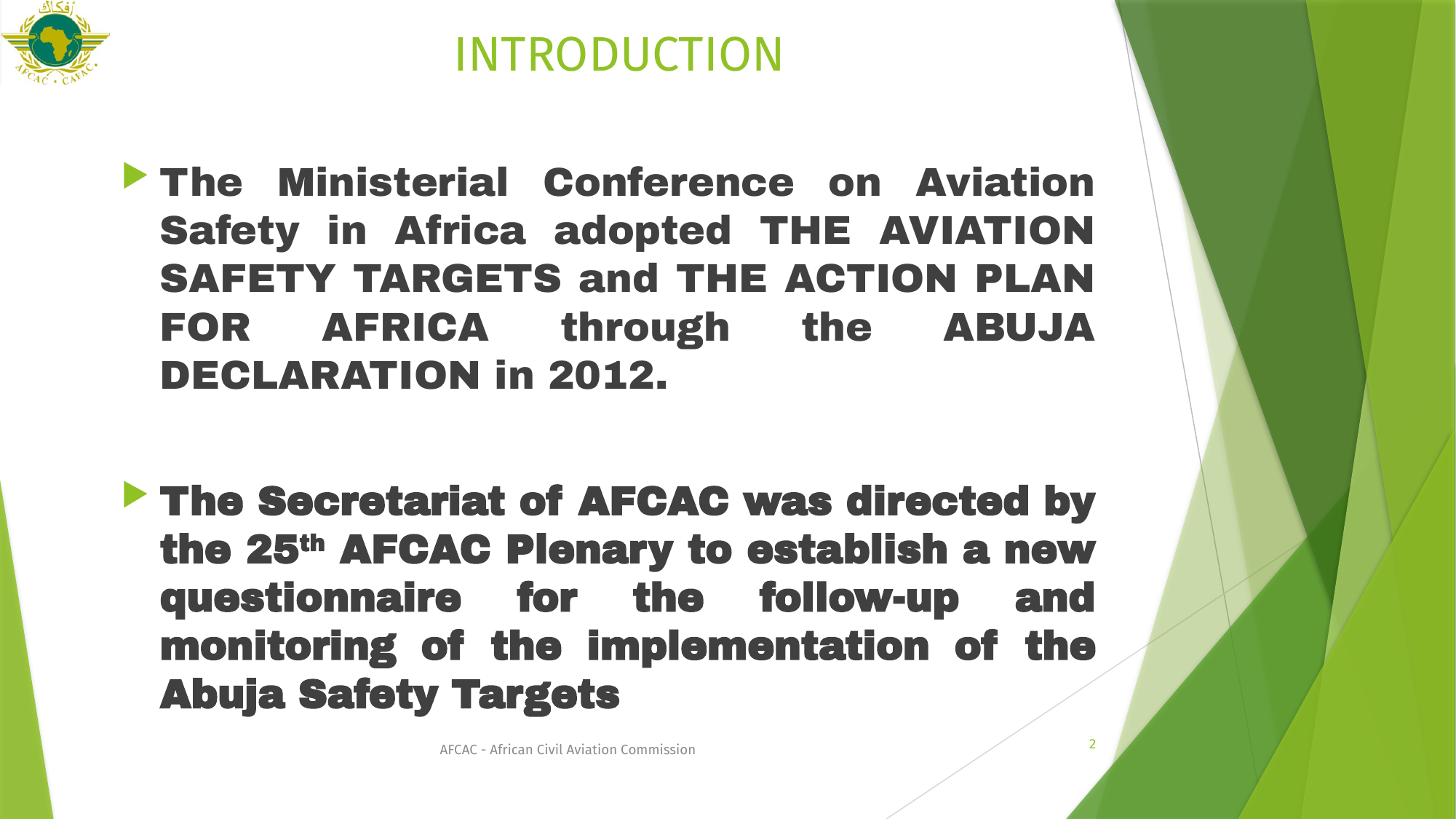

# INTRODUCTION

The Ministerial Conference on Aviation Safety in Africa adopted THE AVIATION SAFETY TARGETS and THE ACTION PLAN FOR AFRICA through the ABUJA DECLARATION in 2012.

The Secretariat of AFCAC was directed by the 25th AFCAC Plenary to establish a new questionnaire for the follow-up and monitoring of the implementation of the Abuja Safety Targets

2
AFCAC - African Civil Aviation Commission